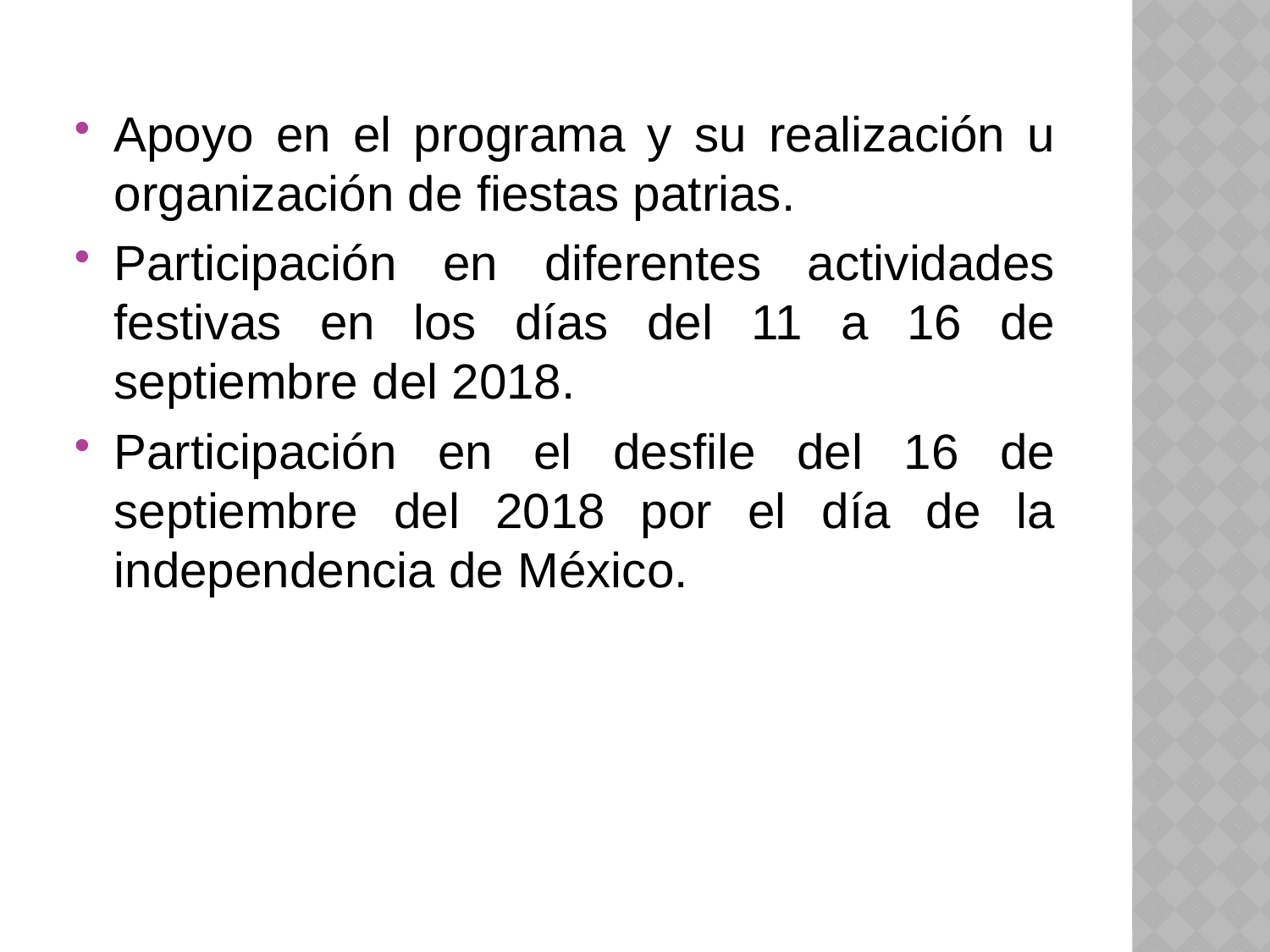

Apoyo en el programa y su realización u organización de fiestas patrias.
Participación en diferentes actividades festivas en los días del 11 a 16 de septiembre del 2018.
Participación en el desfile del 16 de septiembre del 2018 por el día de la independencia de México.